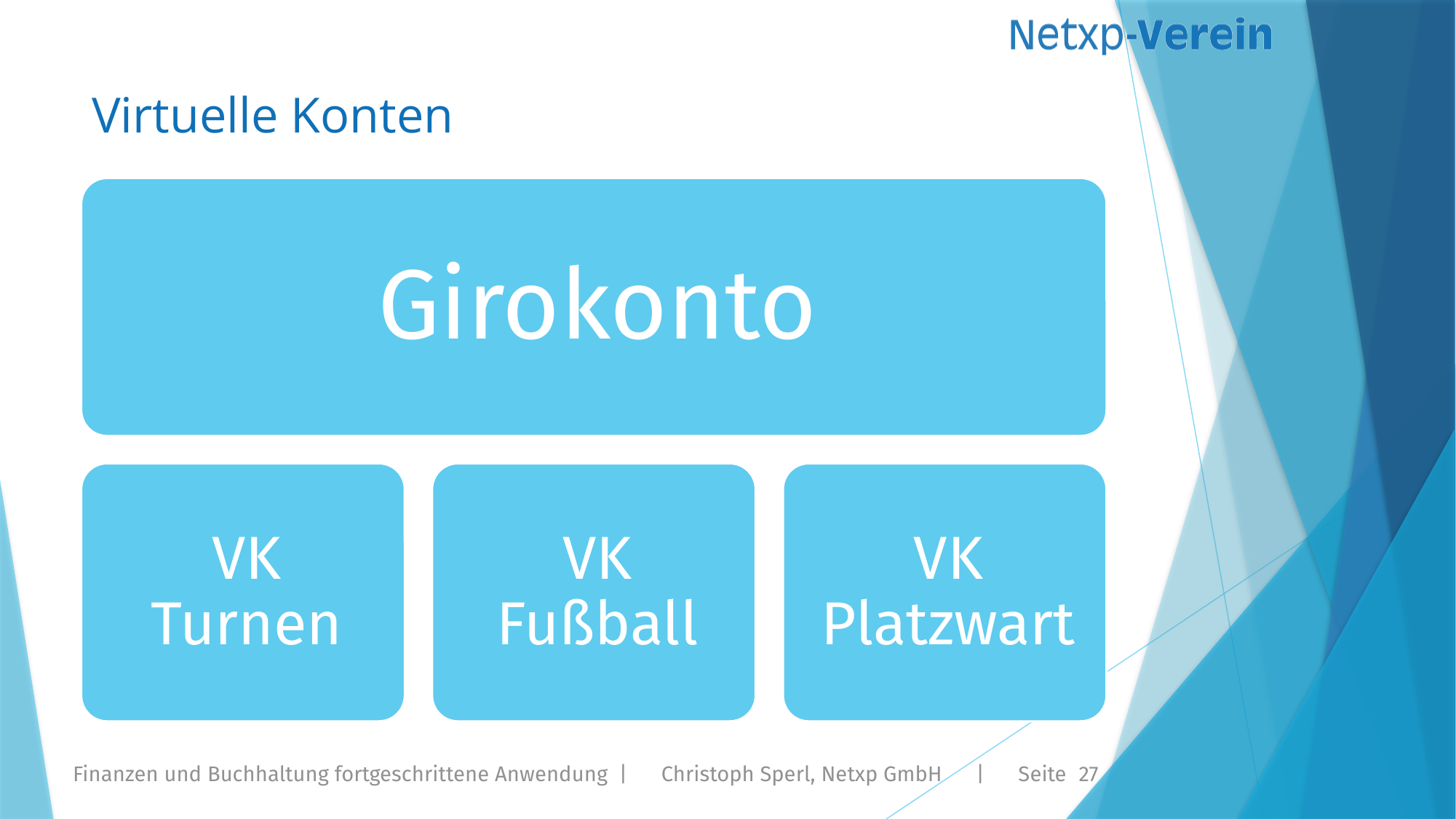

# Virtuelle Konten
Girokonto
VK Turnen
VK Fußball
VK Platzwart